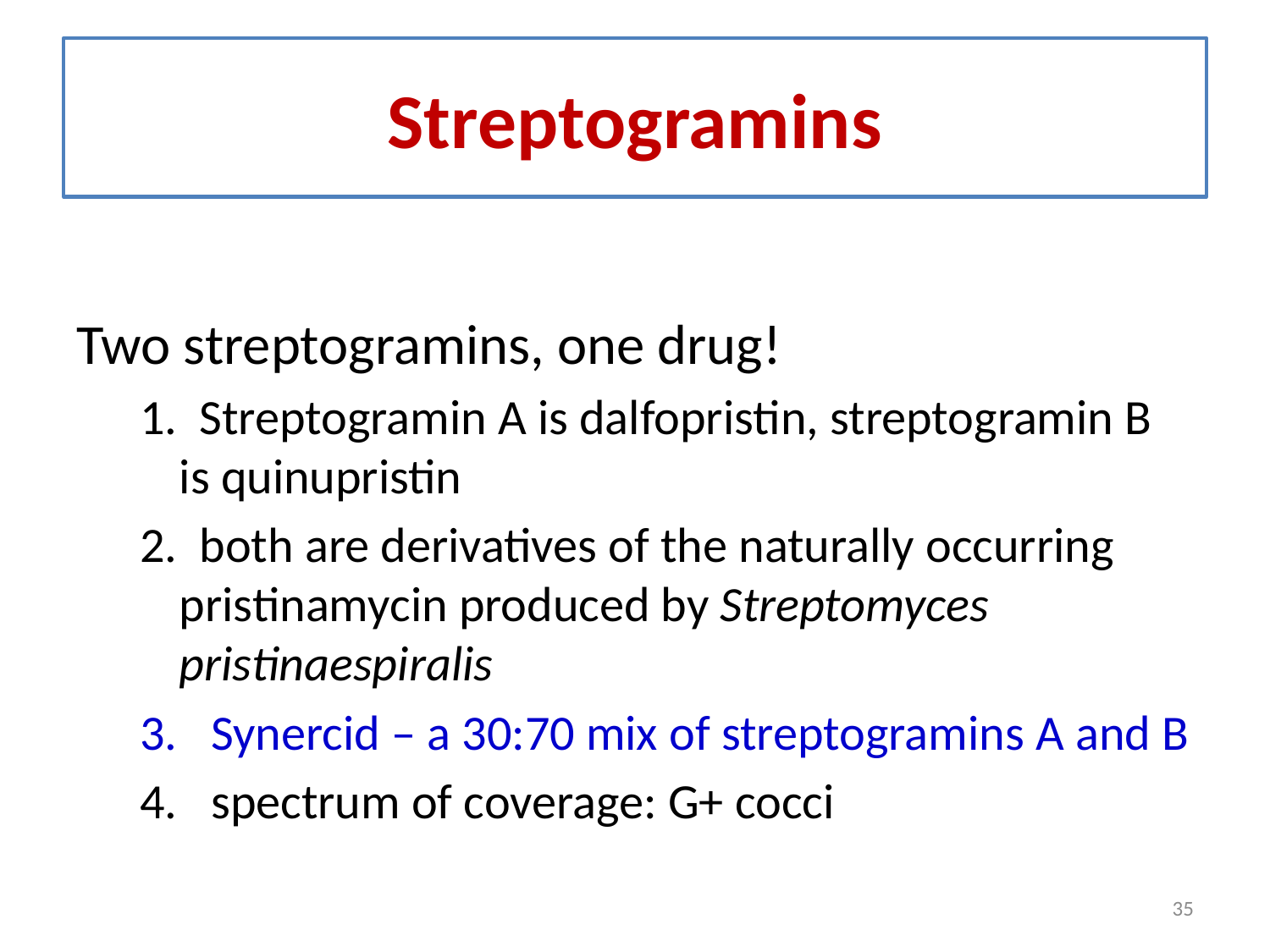

# Streptogramins

Two streptogramins, one drug!
1.  Streptogramin A is dalfopristin, streptogramin B is quinupristin
2.  both are derivatives of the naturally occurring pristinamycin produced by Streptomyces pristinaespiralis
Synercid – a 30:70 mix of streptogramins A and B
spectrum of coverage: G+ cocci

35